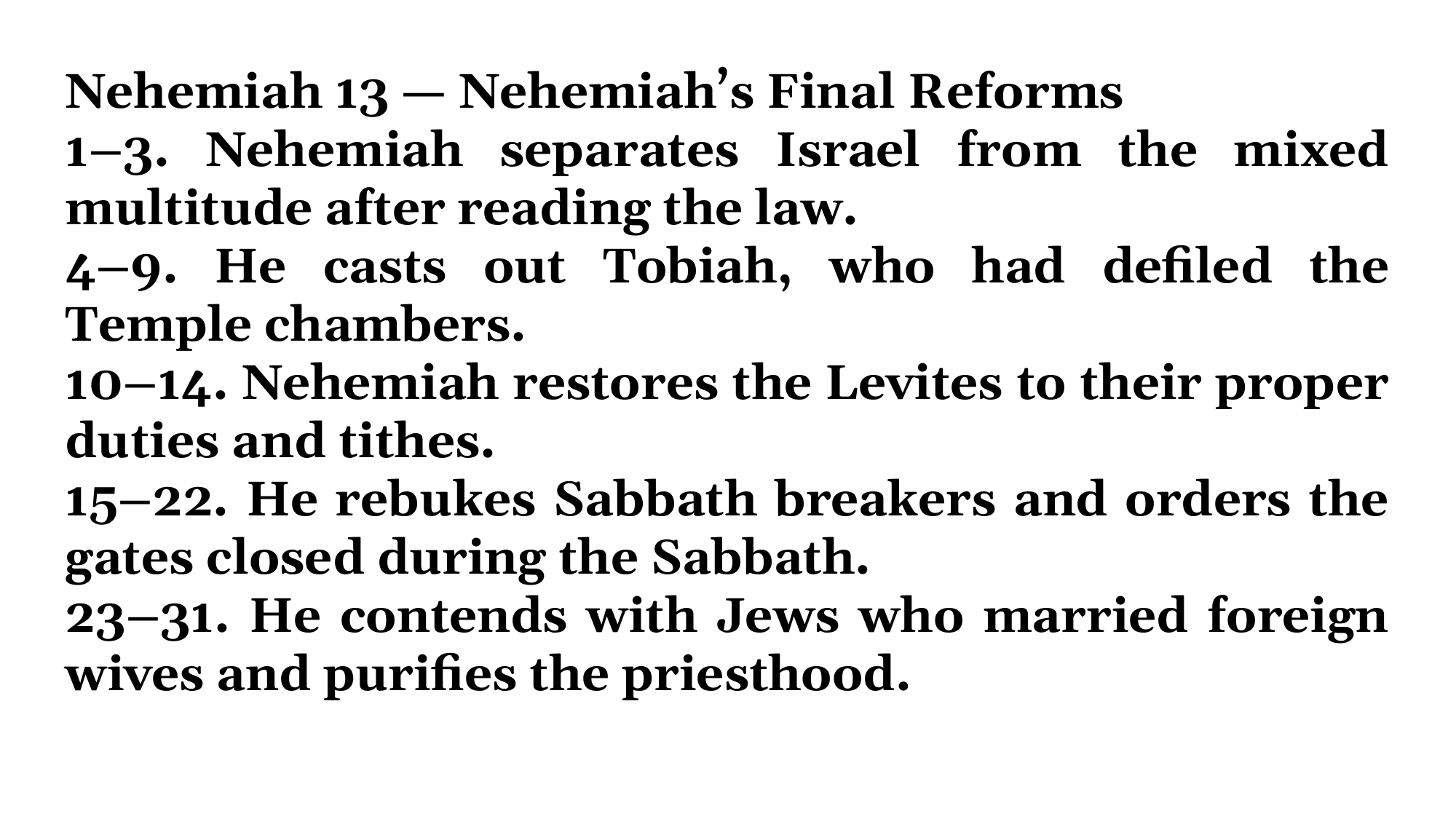

Nehemiah 13 — Nehemiah’s Final Reforms
1–3. Nehemiah separates Israel from the mixed multitude after reading the law.
4–9. He casts out Tobiah, who had defiled the Temple chambers.
10–14. Nehemiah restores the Levites to their proper duties and tithes.
15–22. He rebukes Sabbath breakers and orders the gates closed during the Sabbath.
23–31. He contends with Jews who married foreign wives and purifies the priesthood.